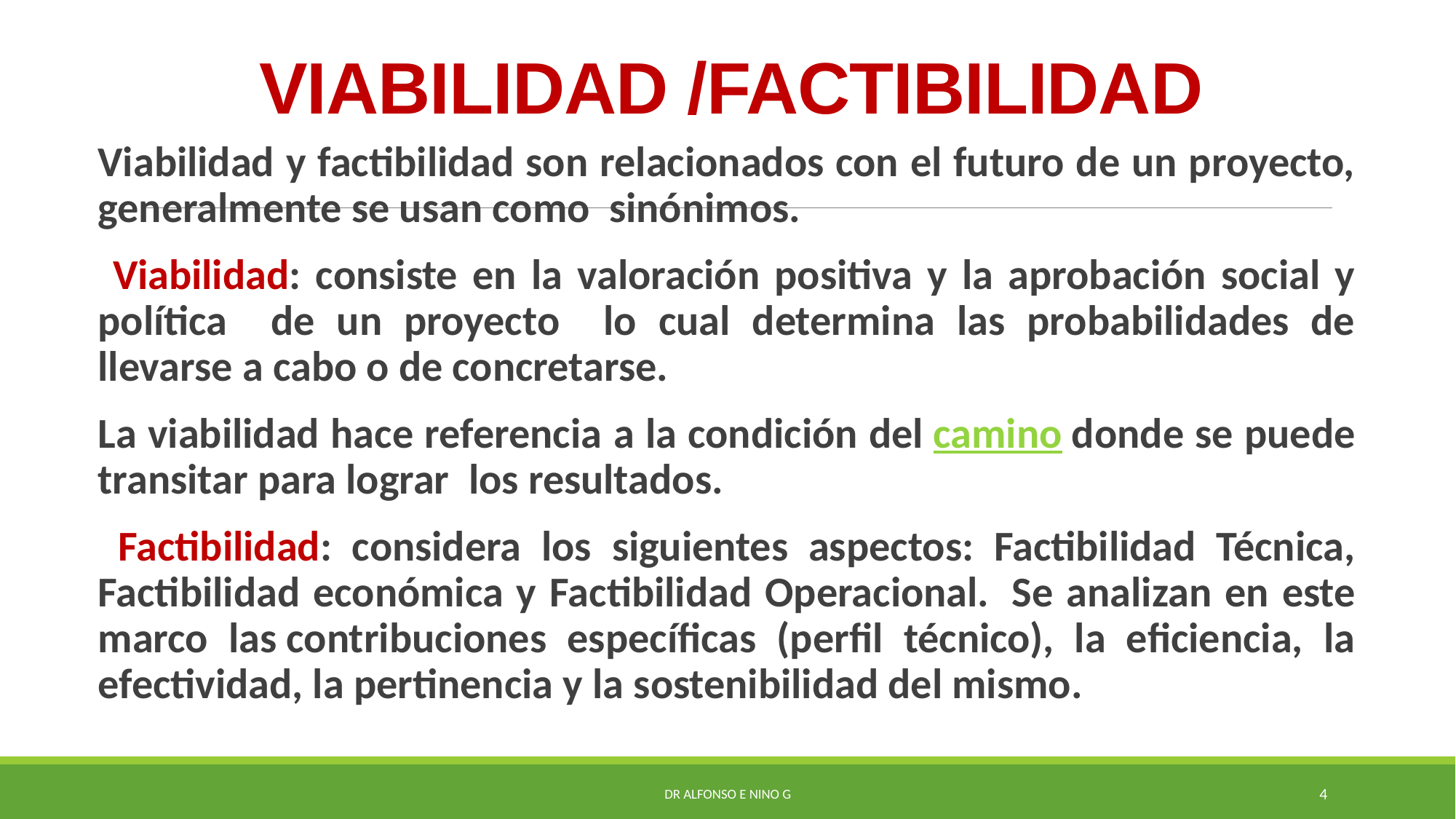

# VIABILIDAD /FACTIBILIDAD
Viabilidad y factibilidad son relacionados con el futuro de un proyecto, generalmente se usan como  sinónimos.
 Viabilidad: consiste en la valoración positiva y la aprobación social y política  de un proyecto  lo cual determina las probabilidades de llevarse a cabo o de concretarse.
La viabilidad hace referencia a la condición del camino donde se puede transitar para lograr  los resultados.
 Factibilidad: considera los siguientes aspectos: Factibilidad Técnica, Factibilidad económica y Factibilidad Operacional.  Se analizan en este marco las contribuciones específicas (perfil técnico), la eficiencia, la efectividad, la pertinencia y la sostenibilidad del mismo.
Dr Alfonso E Nino G
4